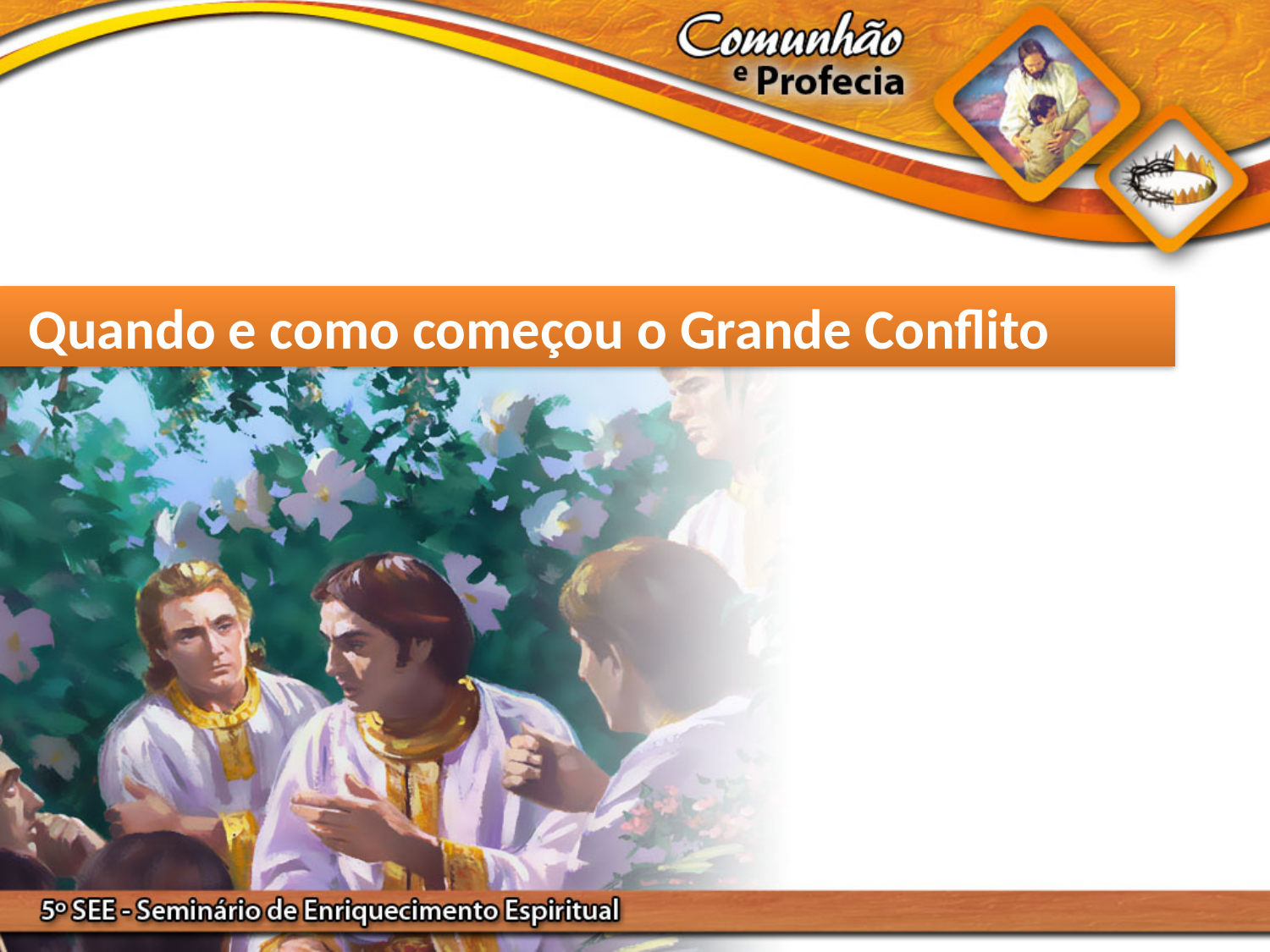

Quando e como começou o Grande Conflito